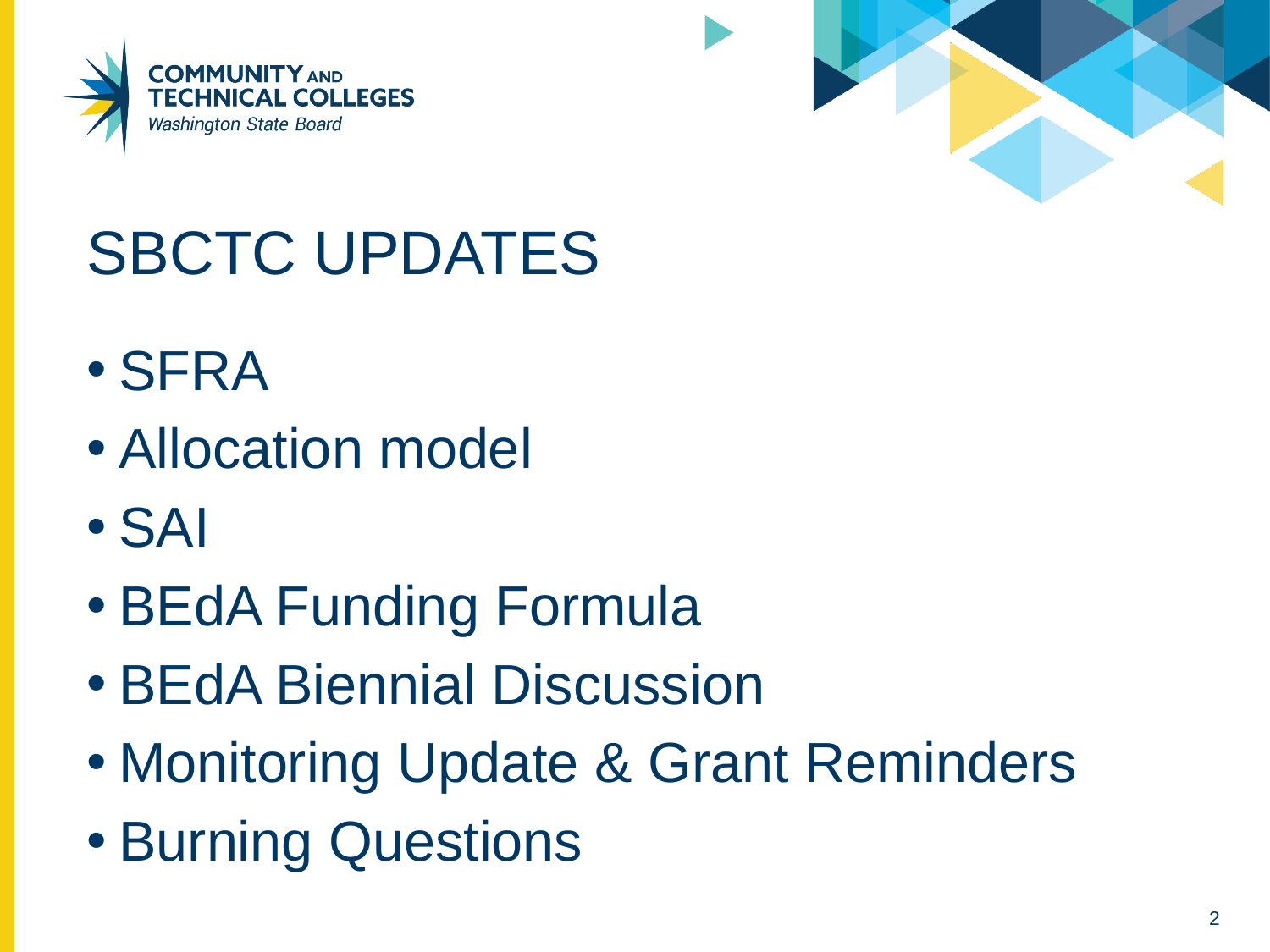

# SBCTC Updates
SFRA
Allocation model
SAI
BEdA Funding Formula
BEdA Biennial Discussion
Monitoring Update & Grant Reminders
Burning Questions

2